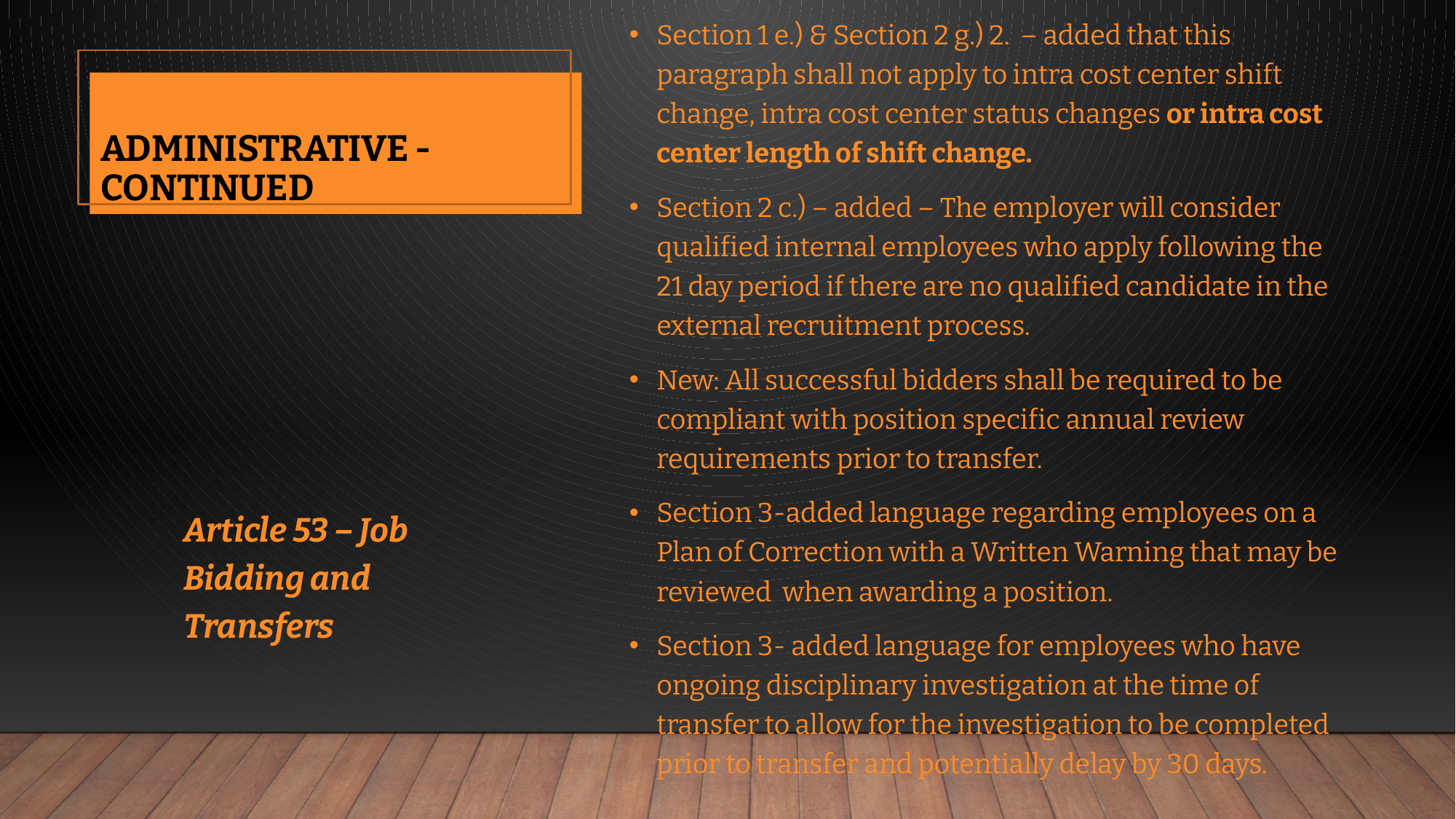

# Administrative - Continued
Section 1 e.) & Section 2 g.) 2.  – added that this paragraph shall not apply to intra cost center shift change, intra cost center status changes or intra cost center length of shift change.
Section 2 c.) – added – The employer will consider qualified internal employees who apply following the 21 day period if there are no qualified candidate in the external recruitment process.
New: All successful bidders shall be required to be compliant with position specific annual review requirements prior to transfer.
Section 3-added language regarding employees on a Plan of Correction with a Written Warning that may be reviewed  when awarding a position.
Section 3- added language for employees who have ongoing disciplinary investigation at the time of transfer to allow for the investigation to be completed prior to transfer and potentially delay by 30 days.
14

Article 53 – Job Bidding and Transfers